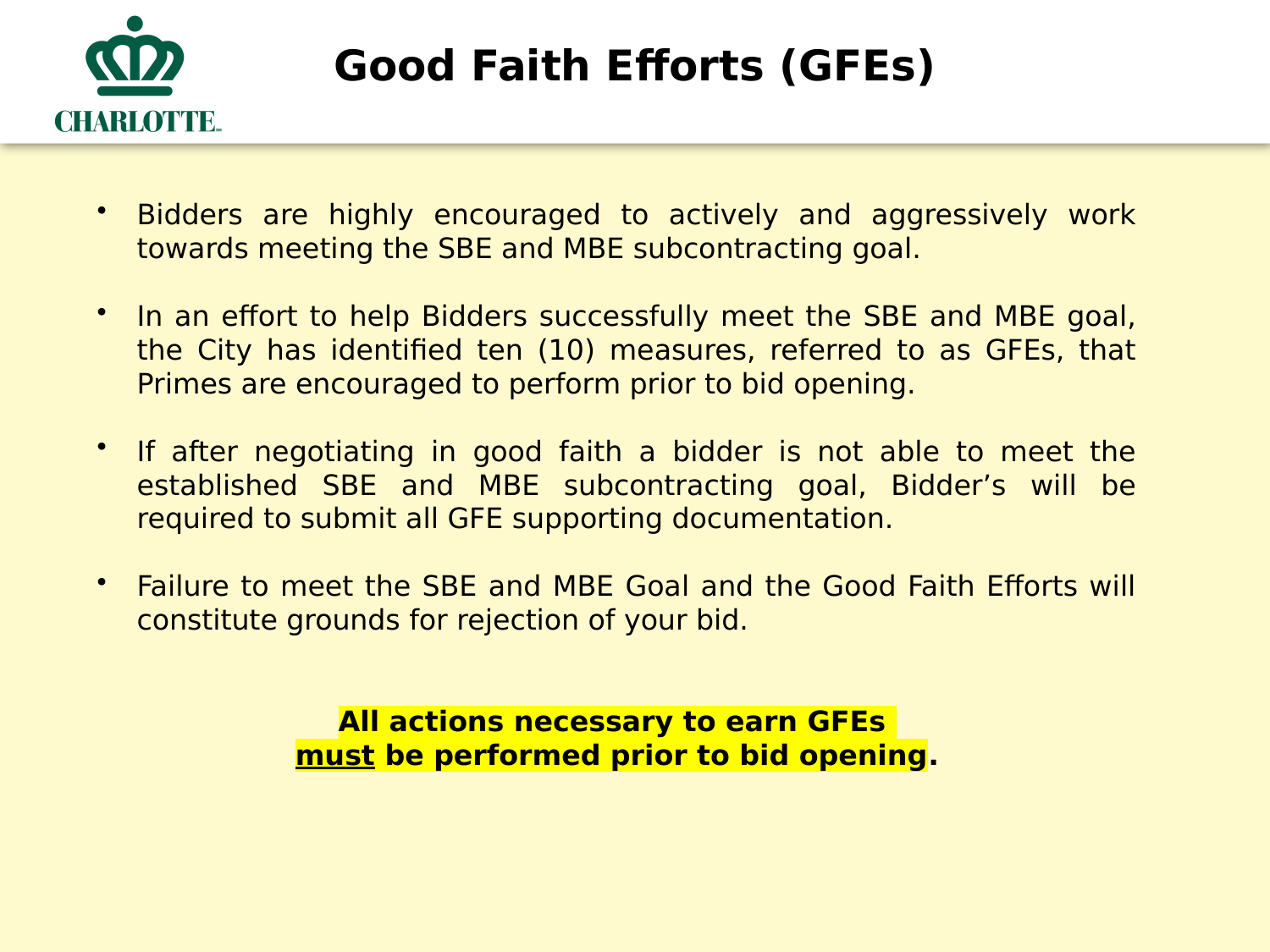

Good Faith Efforts (GFEs)

Bidders are highly encouraged to actively and aggressively work towards meeting the SBE and MBE subcontracting goal.

In an effort to help Bidders successfully meet the SBE and MBE goal, the City has identified ten (10) measures, referred to as GFEs, that Primes are encouraged to perform prior to bid opening.

If after negotiating in good faith a bidder is not able to meet the established SBE and MBE subcontracting goal, Bidder’s will be required to submit all GFE supporting documentation.

Failure to meet the SBE and MBE Goal and the Good Faith Efforts will constitute grounds for rejection of your bid.

All actions necessary to earn GFEs
must be performed prior to bid opening.